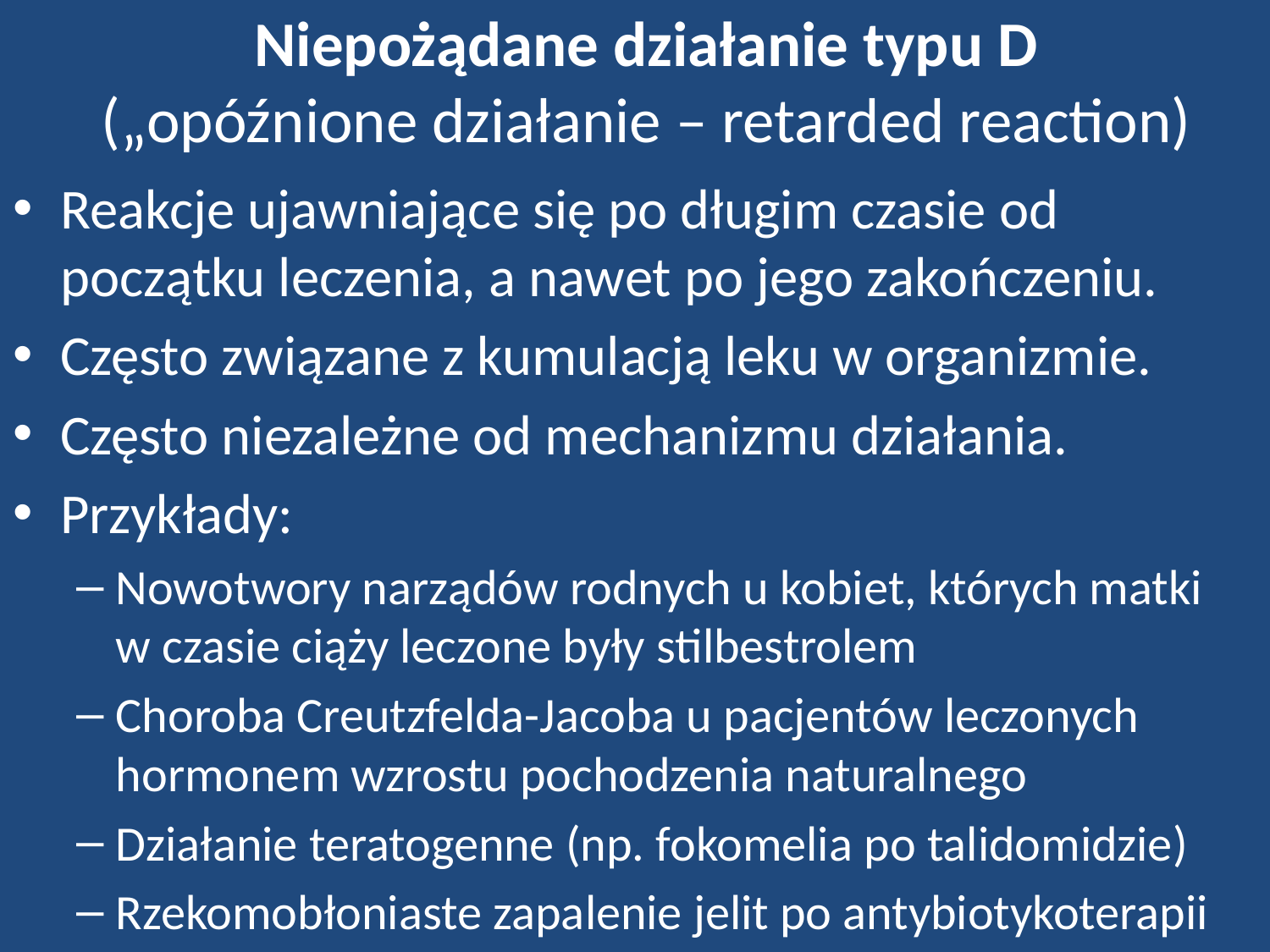

# Niepożądane działanie typu D („opóźnione działanie – retarded reaction)
Reakcje ujawniające się po długim czasie od początku leczenia, a nawet po jego zakończeniu.
Często związane z kumulacją leku w organizmie.
Często niezależne od mechanizmu działania.
Przykłady:
Nowotwory narządów rodnych u kobiet, których matki  w czasie ciąży leczone były stilbestrolem
Choroba Creutzfelda-Jacoba u pacjentów leczonych hormonem wzrostu pochodzenia naturalnego
Działanie teratogenne (np. fokomelia po talidomidzie)
Rzekomobłoniaste zapalenie jelit po antybiotykoterapii